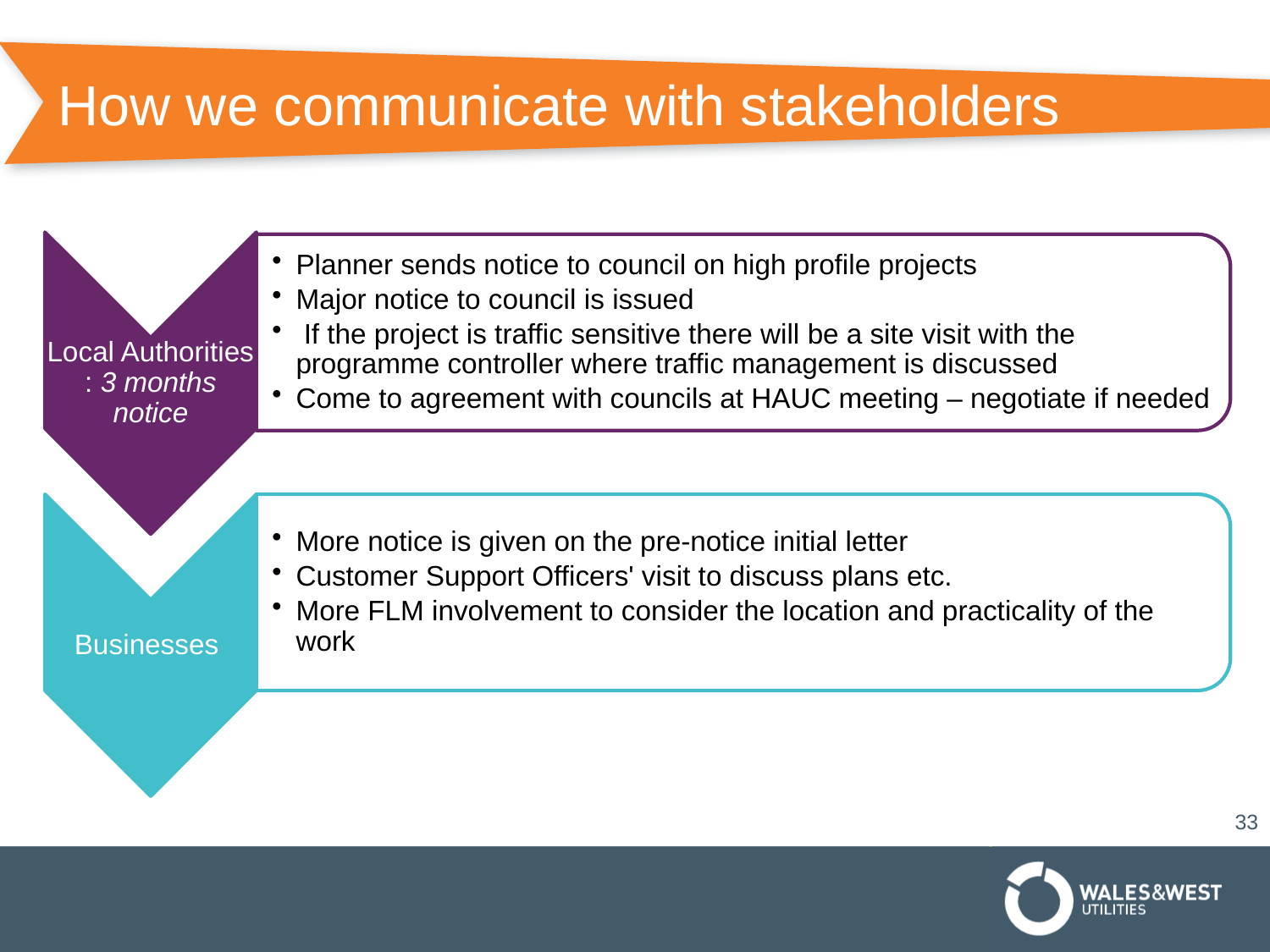

# How we communicate with stakeholders
Local Authorities : 3 months notice
Planner sends notice to council on high profile projects
Major notice to council is issued
 If the project is traffic sensitive there will be a site visit with the programme controller where traffic management is discussed
Come to agreement with councils at HAUC meeting – negotiate if needed
Businesses
More notice is given on the pre-notice initial letter
Customer Support Officers' visit to discuss plans etc.
More FLM involvement to consider the location and practicality of the work
33